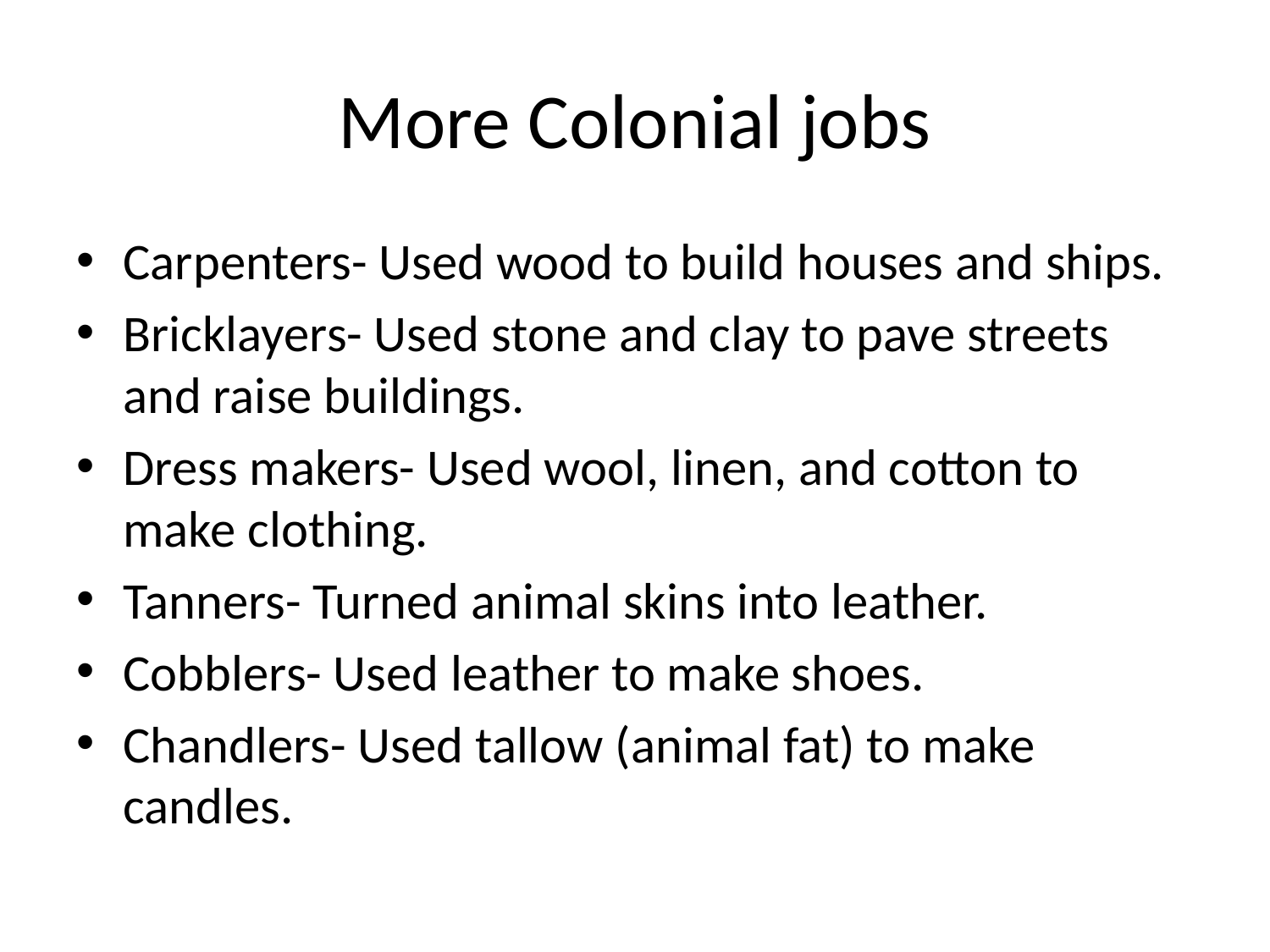

# More Colonial jobs
Carpenters- Used wood to build houses and ships.
Bricklayers- Used stone and clay to pave streets and raise buildings.
Dress makers- Used wool, linen, and cotton to make clothing.
Tanners- Turned animal skins into leather.
Cobblers- Used leather to make shoes.
Chandlers- Used tallow (animal fat) to make candles.